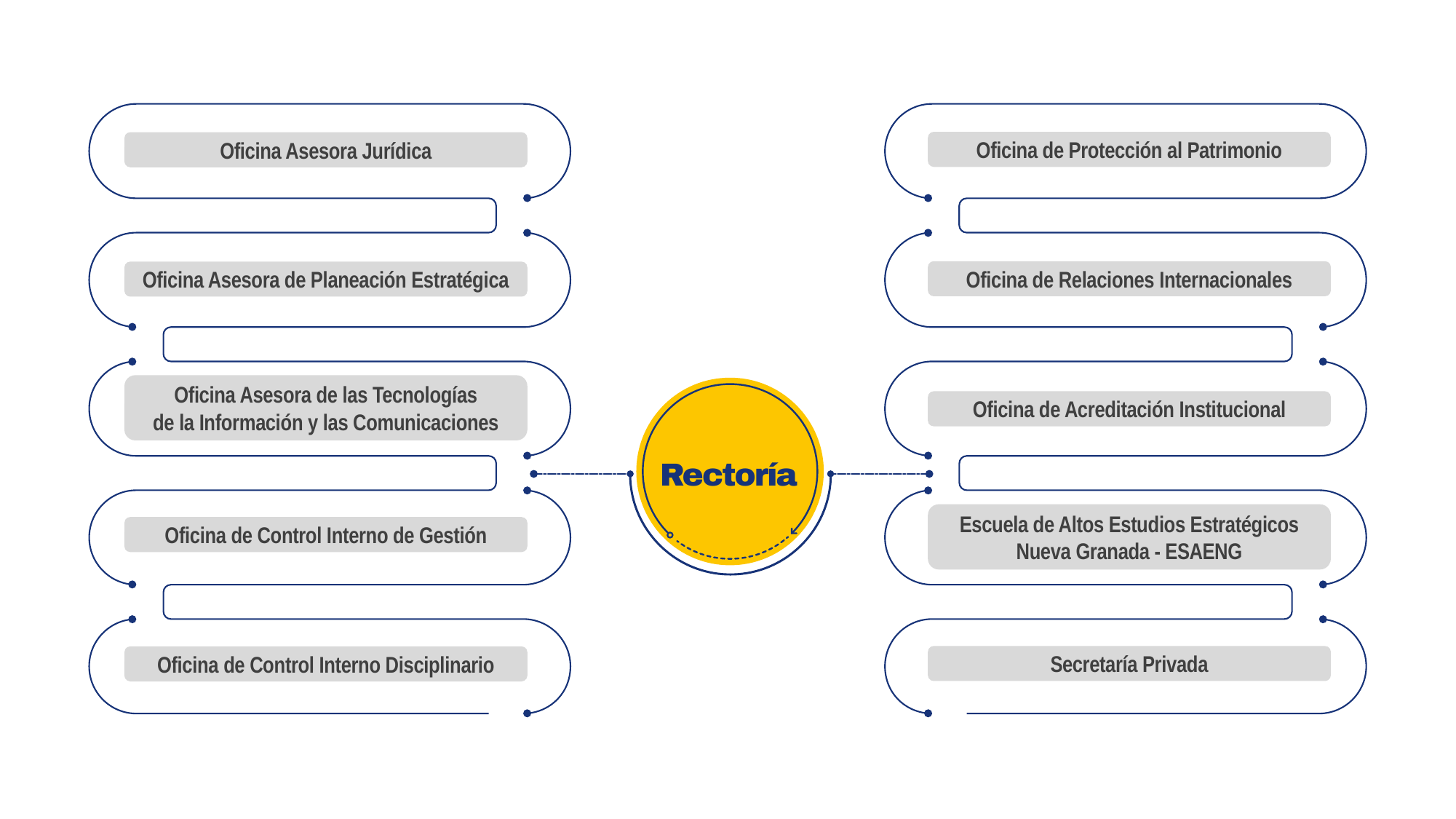

Oficina de Protección al Patrimonio
Oficina Asesora Jurídica
Oficina de Relaciones Internacionales
Oficina Asesora de Planeación Estratégica
Oficina Asesora de las Tecnologías
de la Información y las Comunicaciones

Oficina de Acreditación Institucional
Rectoría

Escuela de Altos Estudios Estratégicos Nueva Granada - ESAENG
Oficina de Control Interno de Gestión
Secretaría Privada
Oficina de Control Interno Disciplinario